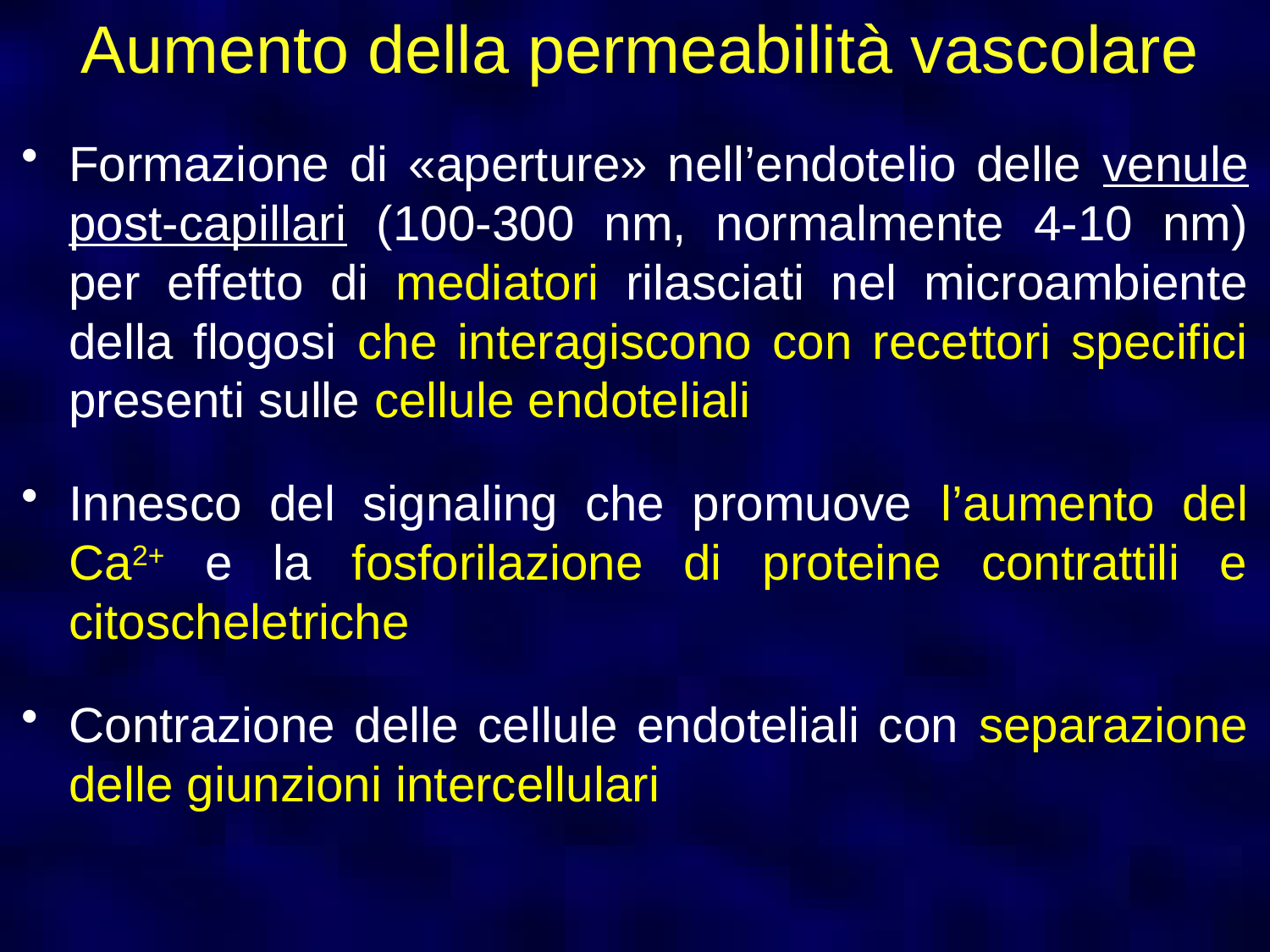

Aumento della permeabilità vascolare
Formazione di «aperture» nell’endotelio delle venule post-capillari (100-300 nm, normalmente 4-10 nm) per effetto di mediatori rilasciati nel microambiente della flogosi che interagiscono con recettori specifici presenti sulle cellule endoteliali

Innesco del signaling che promuove l’aumento del Ca2+ e la fosforilazione di proteine contrattili e citoscheletriche

Contrazione delle cellule endoteliali con separazione delle giunzioni intercellulari